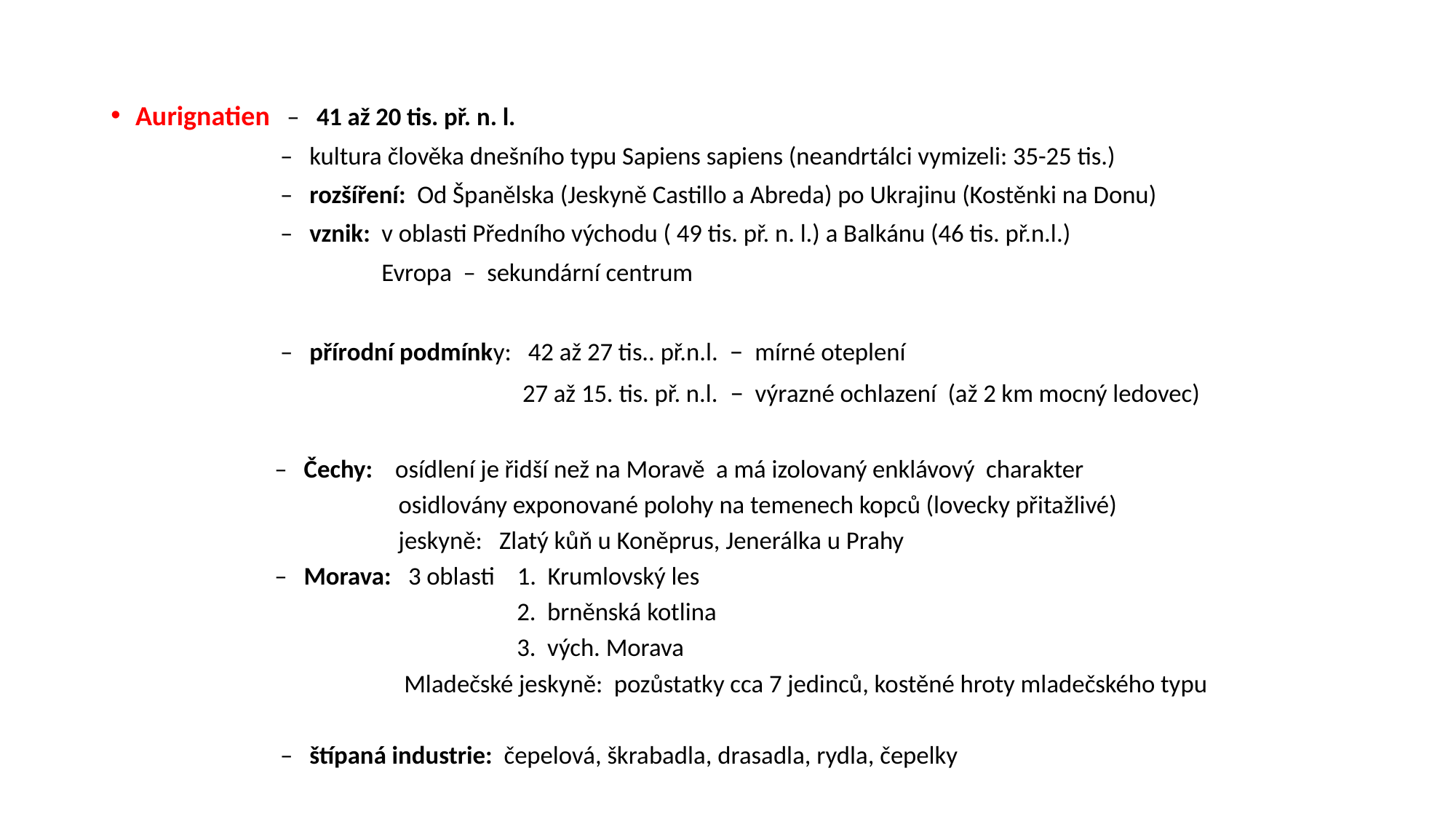

Aurignatien   –   41 až 20 tis. př. n. l.
                              –   kultura člověka dnešního typu Sapiens sapiens (neandrtálci vymizeli: 35-25 tis.)
                              –   rozšíření:  Od Španělska (Jeskyně Castillo a Abreda) po Ukrajinu (Kostěnki na Donu)
                              –   vznik:  v oblasti Předního východu ( 49 tis. př. n. l.) a Balkánu (46 tis. př.n.l.)
                                                Evropa  –  sekundární centrum

                              –   přírodní podmínky:   42 až 27 tis.. př.n.l.  –  mírné oteplení
                                                                         27 až 15. tis. př. n.l.  –  výrazné ochlazení  (až 2 km mocný ledovec)

                             –   Čechy:    osídlení je řidší než na Moravě  a má izolovaný enklávový  charakter
                                                   osidlovány exponované polohy na temenech kopců (lovecky přitažlivé)
                                                   jeskyně:   Zlatý kůň u Koněprus, Jenerálka u Prahy
                             –   Morava:   3 oblasti    1.  Krumlovský les
                                                                        2.  brněnská kotlina
                                                                        3.  vých. Morava
                                                    Mladečské jeskyně:  pozůstatky cca 7 jedinců, kostěné hroty mladečského typu

                              –   štípaná industrie:  čepelová, škrabadla, drasadla, rydla, čepelky